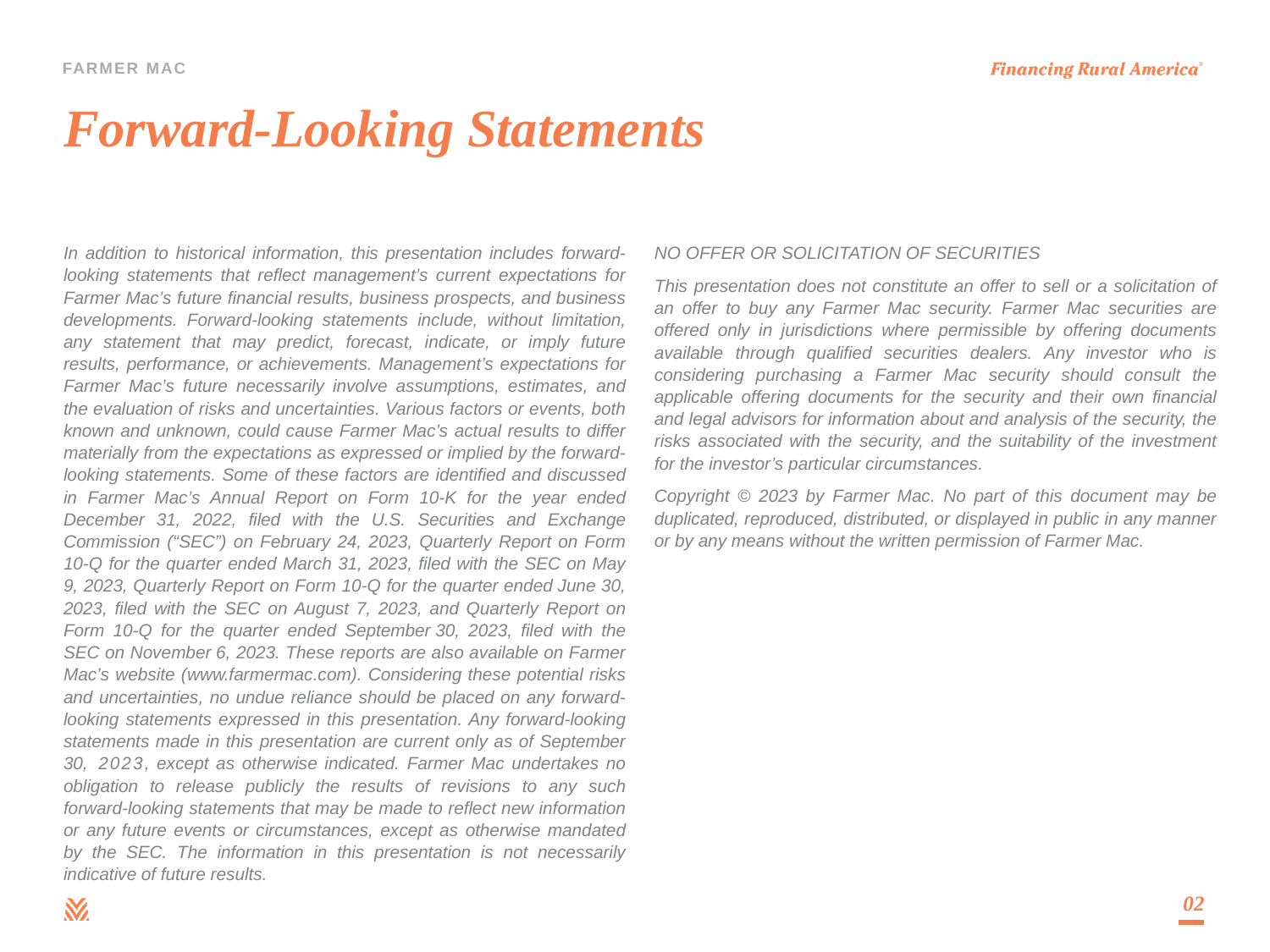

# Forward-Looking Statements
In addition to historical information, this presentation includes forward-looking statements that reflect management’s current expectations for Farmer Mac’s future financial results, business prospects, and business developments. Forward-looking statements include, without limitation, any statement that may predict, forecast, indicate, or imply future results, performance, or achievements. Management’s expectations for Farmer Mac’s future necessarily involve assumptions, estimates, and the evaluation of risks and uncertainties. Various factors or events, both known and unknown, could cause Farmer Mac’s actual results to differ materially from the expectations as expressed or implied by the forward-looking statements. Some of these factors are identified and discussed in Farmer Mac’s Annual Report on Form 10-K for the year ended December 31, 2022, filed with the U.S. Securities and Exchange Commission (“SEC”) on February 24, 2023, Quarterly Report on Form 10-Q for the quarter ended March 31, 2023, filed with the SEC on May 9, 2023, Quarterly Report on Form 10-Q for the quarter ended June 30, 2023, filed with the SEC on August 7, 2023, and Quarterly Report on Form 10-Q for the quarter ended September 30, 2023, filed with the SEC on November 6, 2023. These reports are also available on Farmer Mac’s website (www.farmermac.com). Considering these potential risks and uncertainties, no undue reliance should be placed on any forward-looking statements expressed in this presentation. Any forward-looking statements made in this presentation are current only as of September 30, 2023, except as otherwise indicated. Farmer Mac undertakes no obligation to release publicly the results of revisions to any such forward-looking statements that may be made to reflect new information or any future events or circumstances, except as otherwise mandated by the SEC. The information in this presentation is not necessarily indicative of future results.

NO OFFER OR SOLICITATION OF SECURITIES
This presentation does not constitute an offer to sell or a solicitation of an offer to buy any Farmer Mac security. Farmer Mac securities are offered only in jurisdictions where permissible by offering documents available through qualified securities dealers. Any investor who is considering purchasing a Farmer Mac security should consult the applicable offering documents for the security and their own financial and legal advisors for information about and analysis of the security, the risks associated with the security, and the suitability of the investment for the investor’s particular circumstances.
Copyright © 2023 by Farmer Mac. No part of this document may be duplicated, reproduced, distributed, or displayed in public in any manner or by any means without the written permission of Farmer Mac.

02